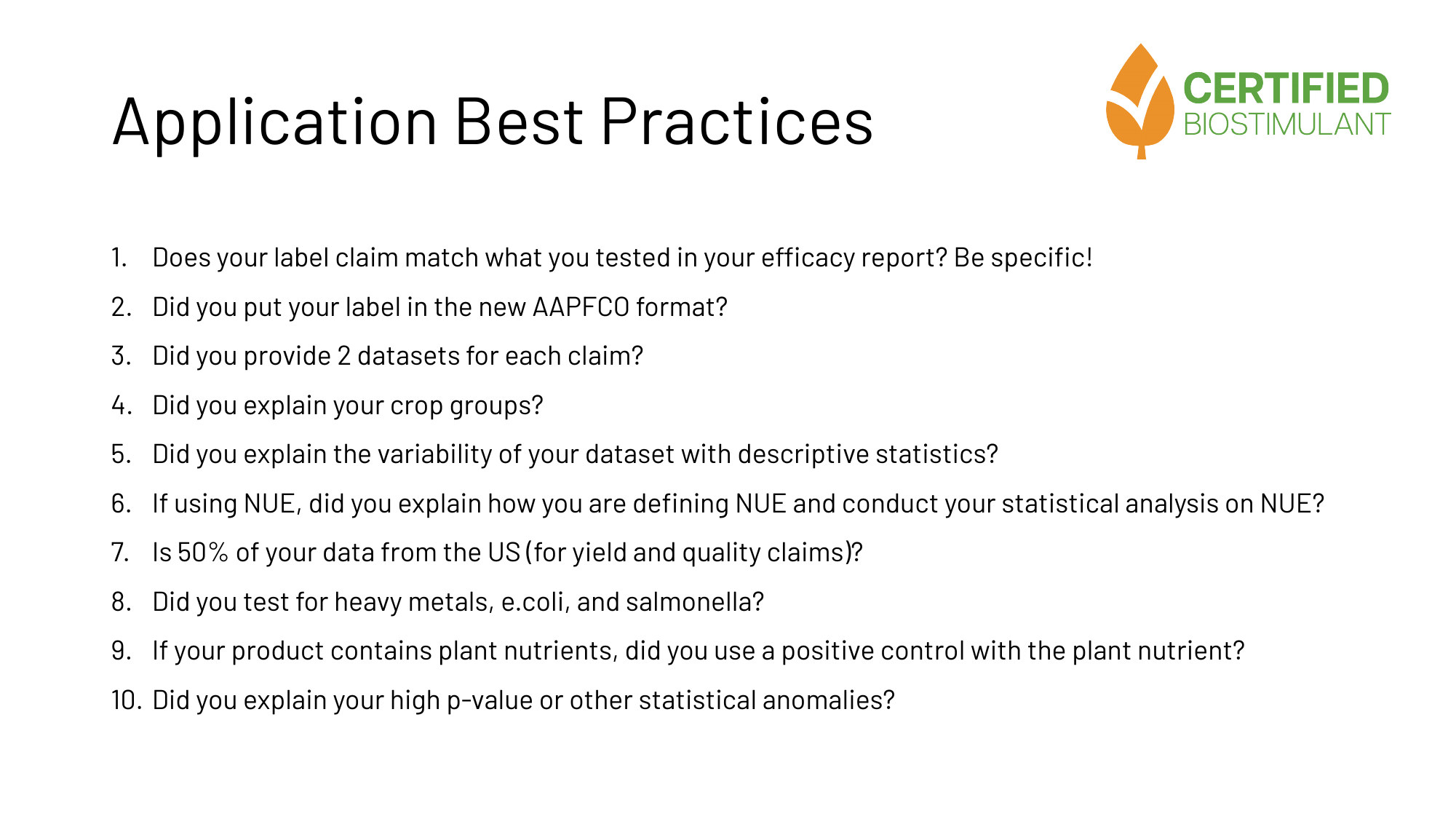

# Application Best Practices
Does your label claim match what you tested in your efficacy report? Be specific!
Did you put your label in the new AAPFCO format?
Did you provide 2 datasets for each claim?
Did you explain your crop groups?
Did you explain the variability of your dataset with descriptive statistics?
If using NUE, did you explain how you are defining NUE and conduct your statistical analysis on NUE?
Is 50% of your data from the US (for yield and quality claims)?
Did you test for heavy metals, e.coli, and salmonella?
If your product contains plant nutrients, did you use a positive control with the plant nutrient?
Did you explain your high p-value or other statistical anomalies?